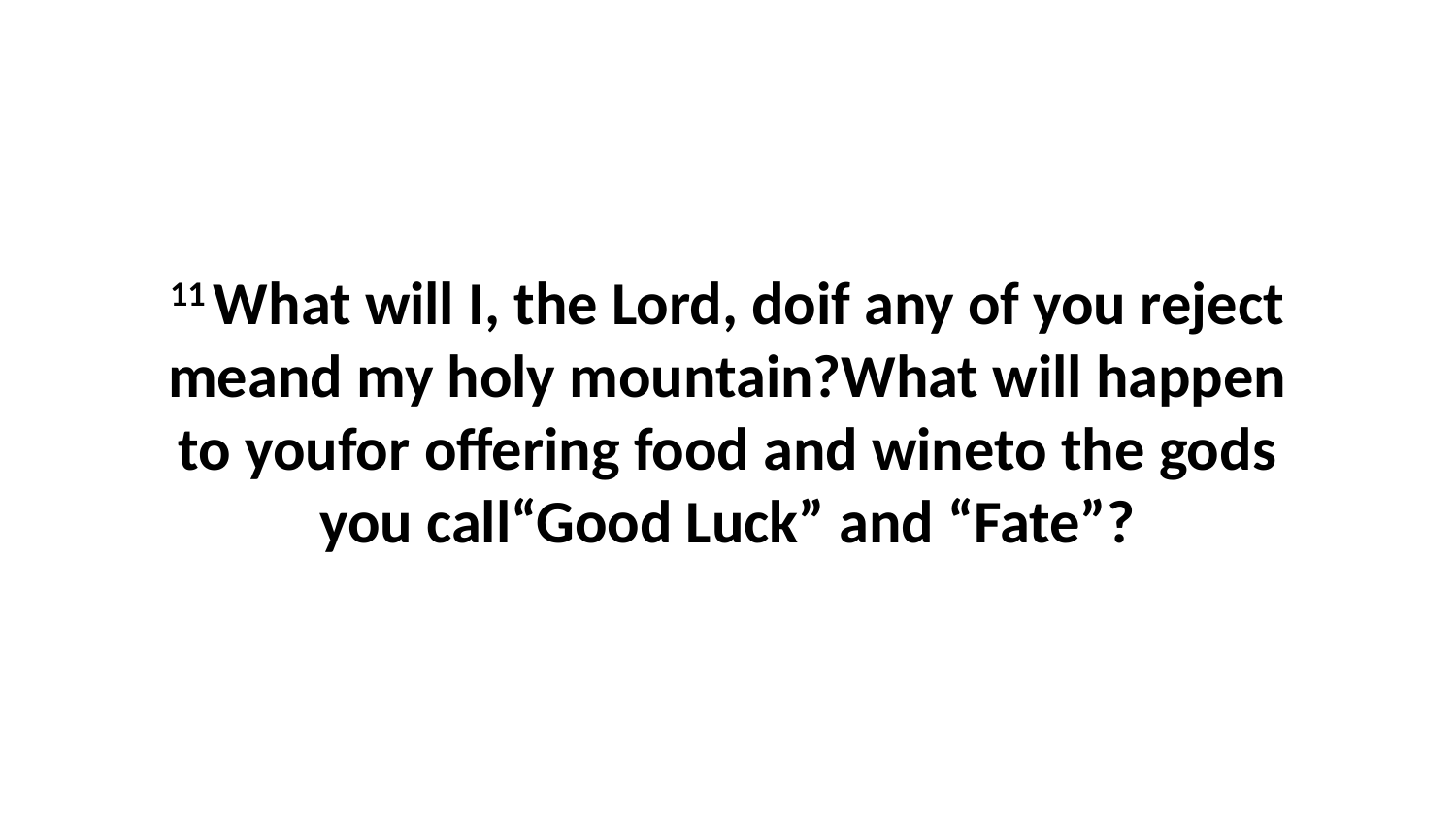

11 What will I, the Lord, doif any of you reject meand my holy mountain?What will happen to youfor offering food and wineto the gods you call“Good Luck” and “Fate”?